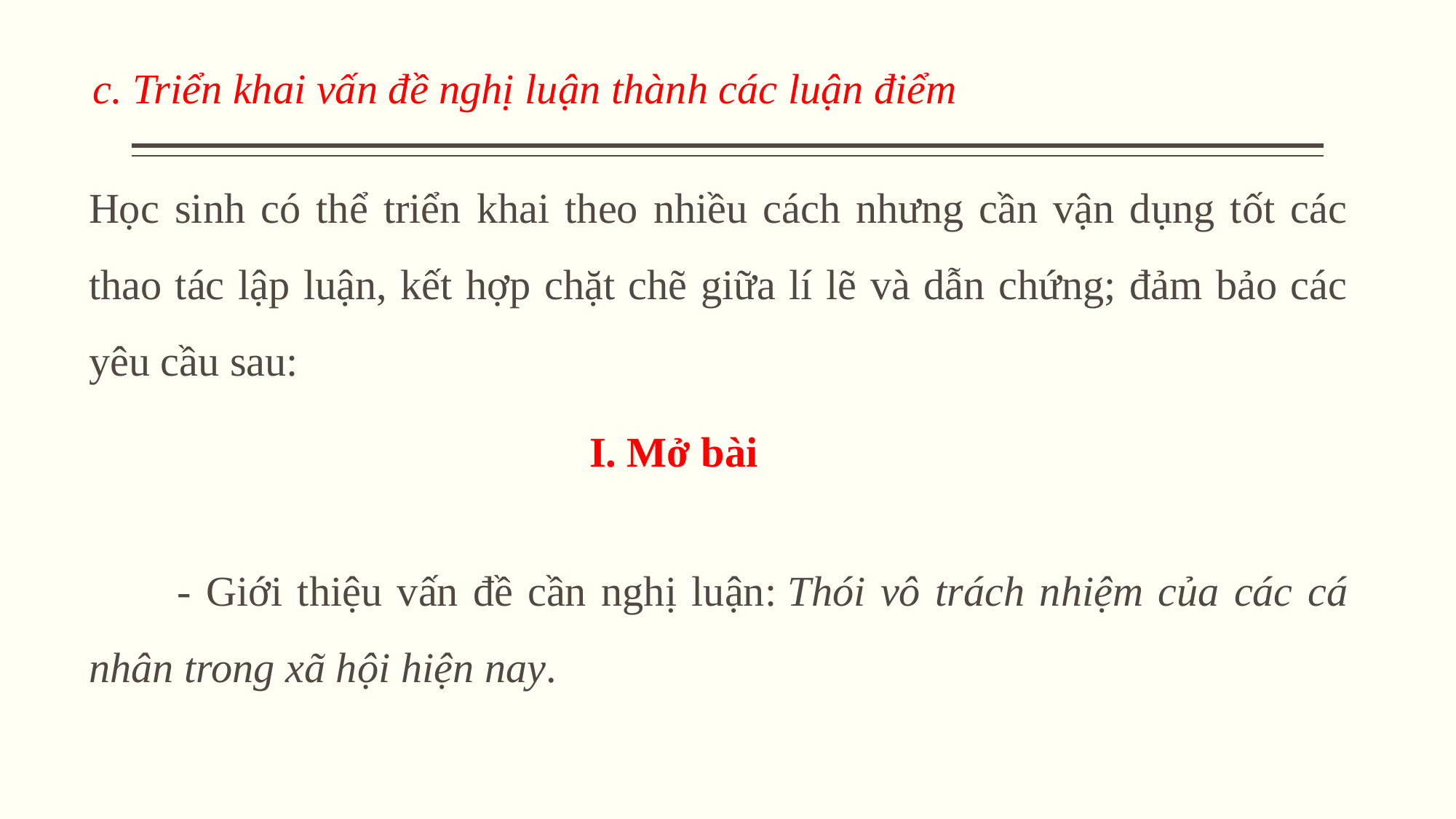

c. Triển khai vấn đề nghị luận thành các luận điểm
Học sinh có thể triển khai theo nhiều cách nhưng cần vận dụng tốt các thao tác lập luận, kết hợp chặt chẽ giữa lí lẽ và dẫn chứng; đảm bảo các yêu cầu sau:
I. Mở bài
      - Giới thiệu vấn đề cần nghị luận: Thói vô trách nhiệm của các cá nhân trong xã hội hiện nay.